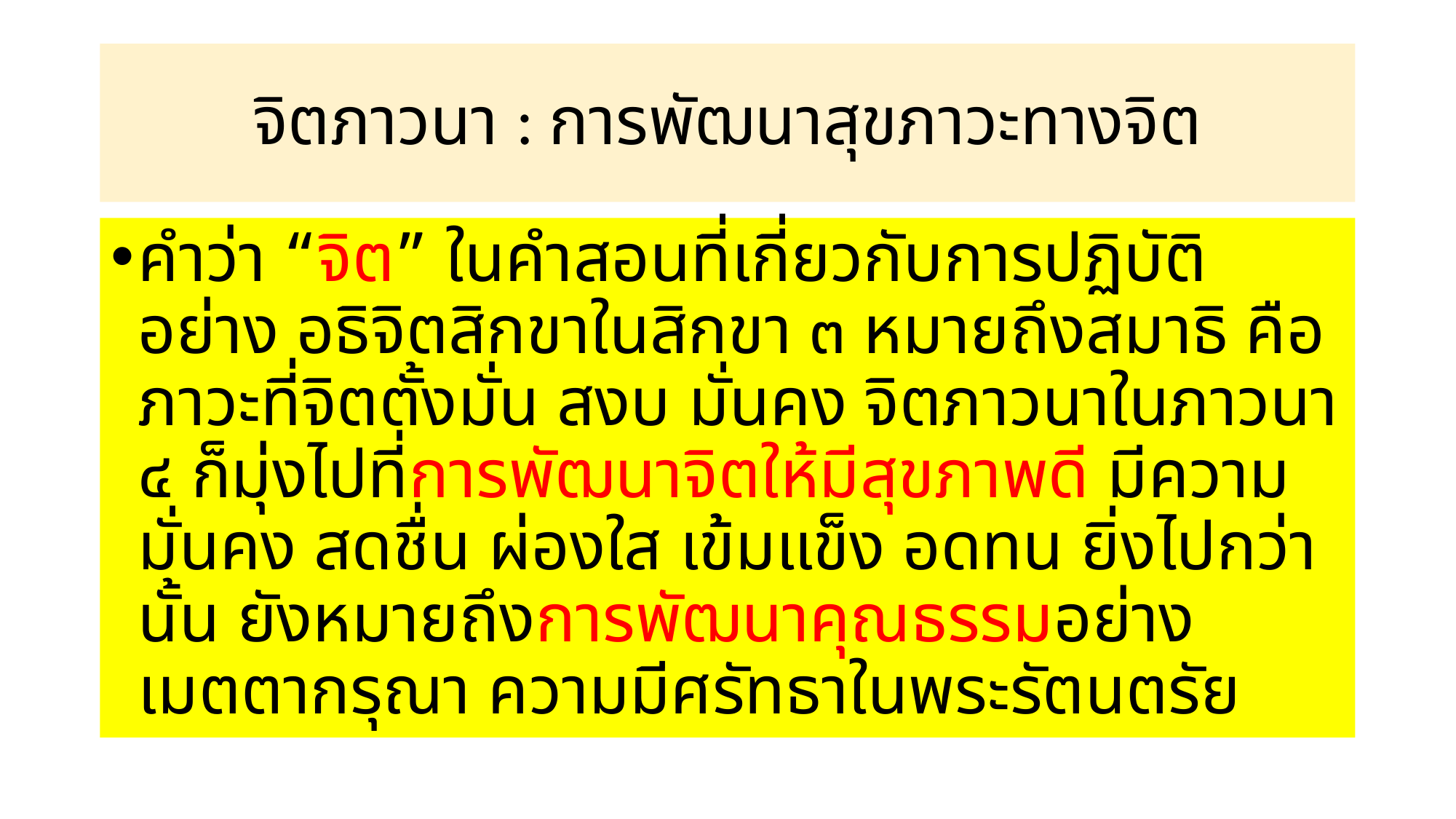

# จิตภาวนา : การพัฒนาสุขภาวะทางจิต
คำว่า “จิต” ในคำสอนที่เกี่ยวกับการปฏิบัติอย่าง อธิจิตสิกขาในสิกขา ๓ หมายถึงสมาธิ คือ ภาวะที่จิตตั้งมั่น สงบ มั่นคง จิตภาวนาในภาวนา ๔ ก็มุ่งไปที่การพัฒนาจิตให้มีสุขภาพดี มีความมั่นคง สดชื่น ผ่องใส เข้มแข็ง อดทน ยิ่งไปกว่านั้น ยังหมายถึงการพัฒนาคุณธรรมอย่างเมตตากรุณา ความมีศรัทธาในพระรัตนตรัย